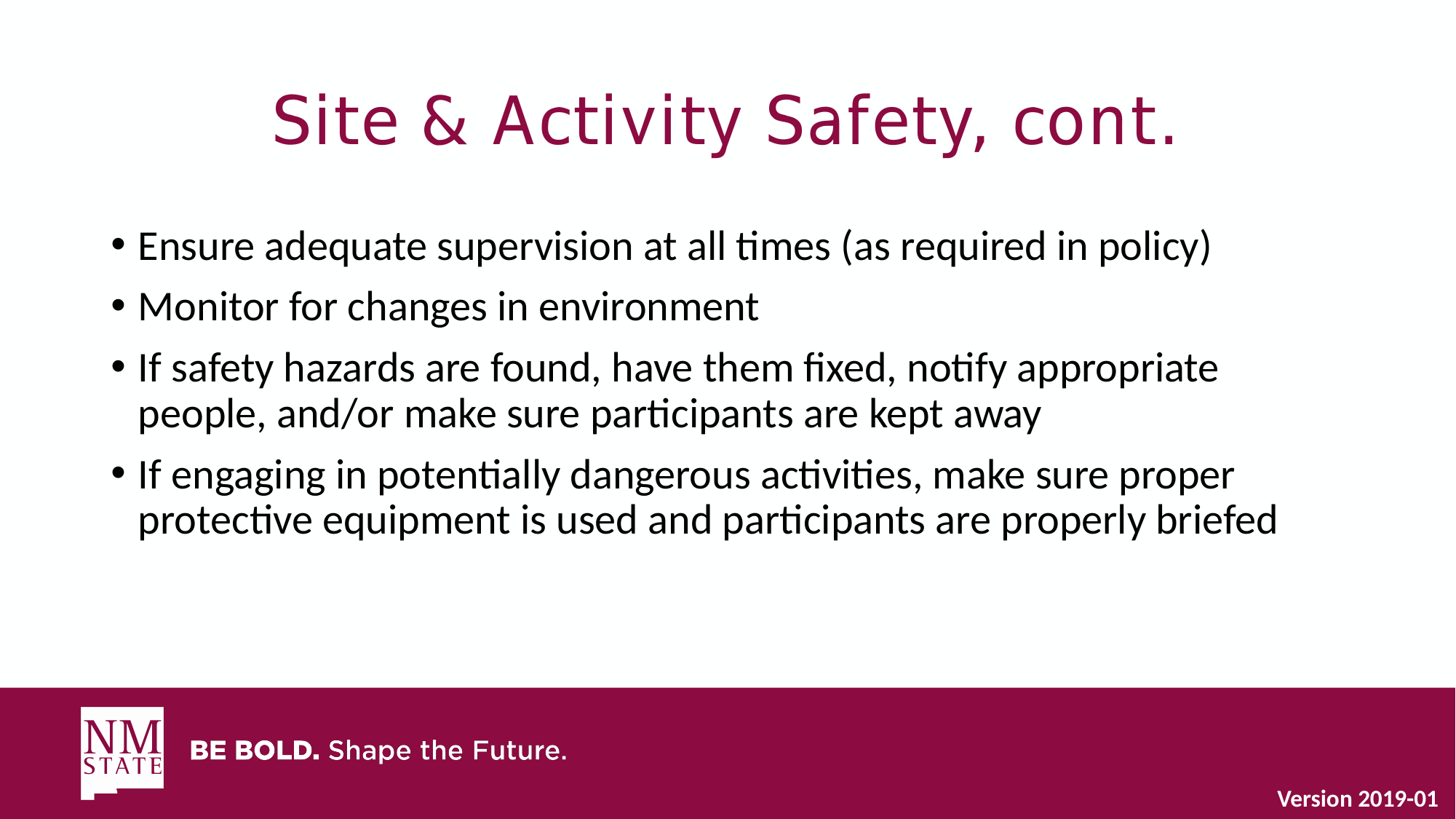

# Site & Activity Safety, cont.
Ensure adequate supervision at all times (as required in policy)
Monitor for changes in environment
If safety hazards are found, have them fixed, notify appropriate people, and/or make sure participants are kept away
If engaging in potentially dangerous activities, make sure proper protective equipment is used and participants are properly briefed
Version 2019-01